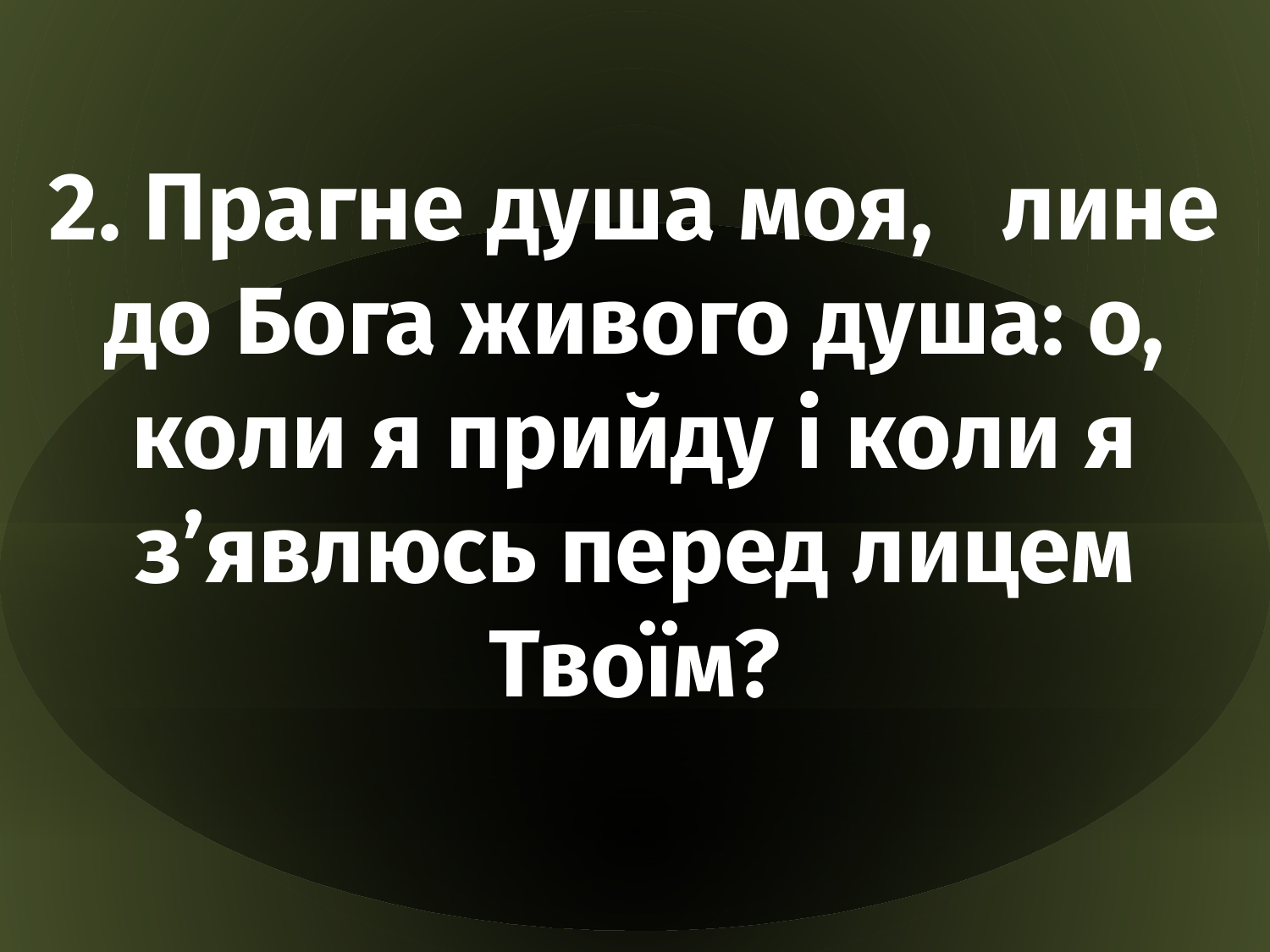

2. Прагне душа моя,   лине до Бога живого душа: о, коли я прийду і коли я з’явлюсь перед лицем Твоїм?